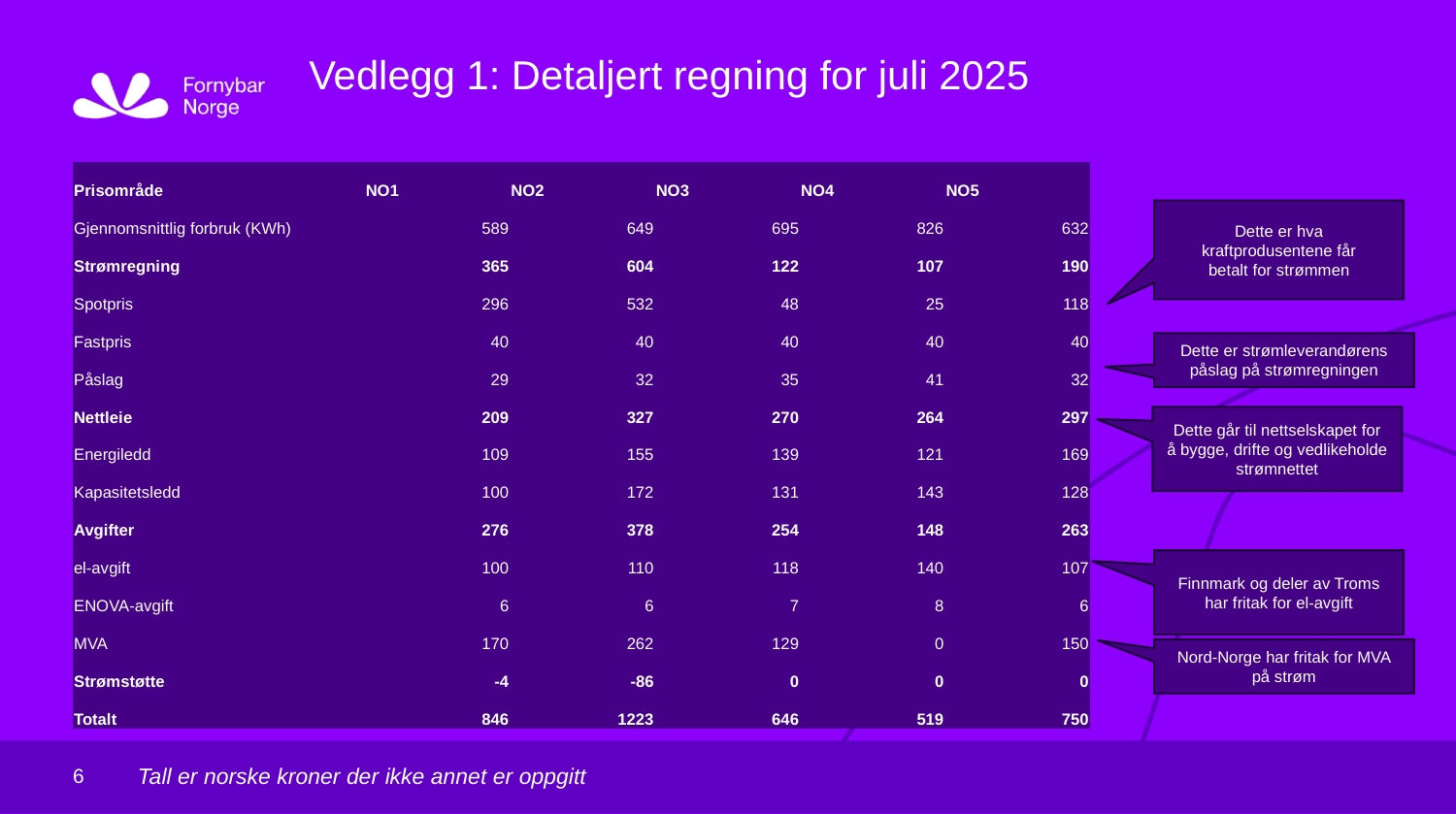

Oslo, dd.mm.yyyy
# Vedlegg 1: Detaljert regning for juli 2025
| Prisområde | NO1 | NO2 | NO3 | NO4 | NO5 |
| --- | --- | --- | --- | --- | --- |
| Gjennomsnittlig forbruk (KWh) | 589 | 649 | 695 | 826 | 632 |
| Strømregning | 365 | 604 | 122 | 107 | 190 |
| Spotpris | 296 | 532 | 48 | 25 | 118 |
| Fastpris | 40 | 40 | 40 | 40 | 40 |
| Påslag | 29 | 32 | 35 | 41 | 32 |
| Nettleie | 209 | 327 | 270 | 264 | 297 |
| Energiledd | 109 | 155 | 139 | 121 | 169 |
| Kapasitetsledd | 100 | 172 | 131 | 143 | 128 |
| Avgifter | 276 | 378 | 254 | 148 | 263 |
| el-avgift | 100 | 110 | 118 | 140 | 107 |
| ENOVA-avgift | 6 | 6 | 7 | 8 | 6 |
| MVA | 170 | 262 | 129 | 0 | 150 |
| Strømstøtte | -4 | -86 | 0 | 0 | 0 |
| Totalt | 846 | 1223 | 646 | 519 | 750 |
Dette er hva kraftprodusentene får betalt for strømmen
Dette er strømleverandørens påslag på strømregningen
Dette går til nettselskapet for å bygge, drifte og vedlikeholde strømnettet
Finnmark og deler av Troms har fritak for el-avgift
Nord-Norge har fritak for MVA på strøm
Tall er norske kroner der ikke annet er oppgitt
6